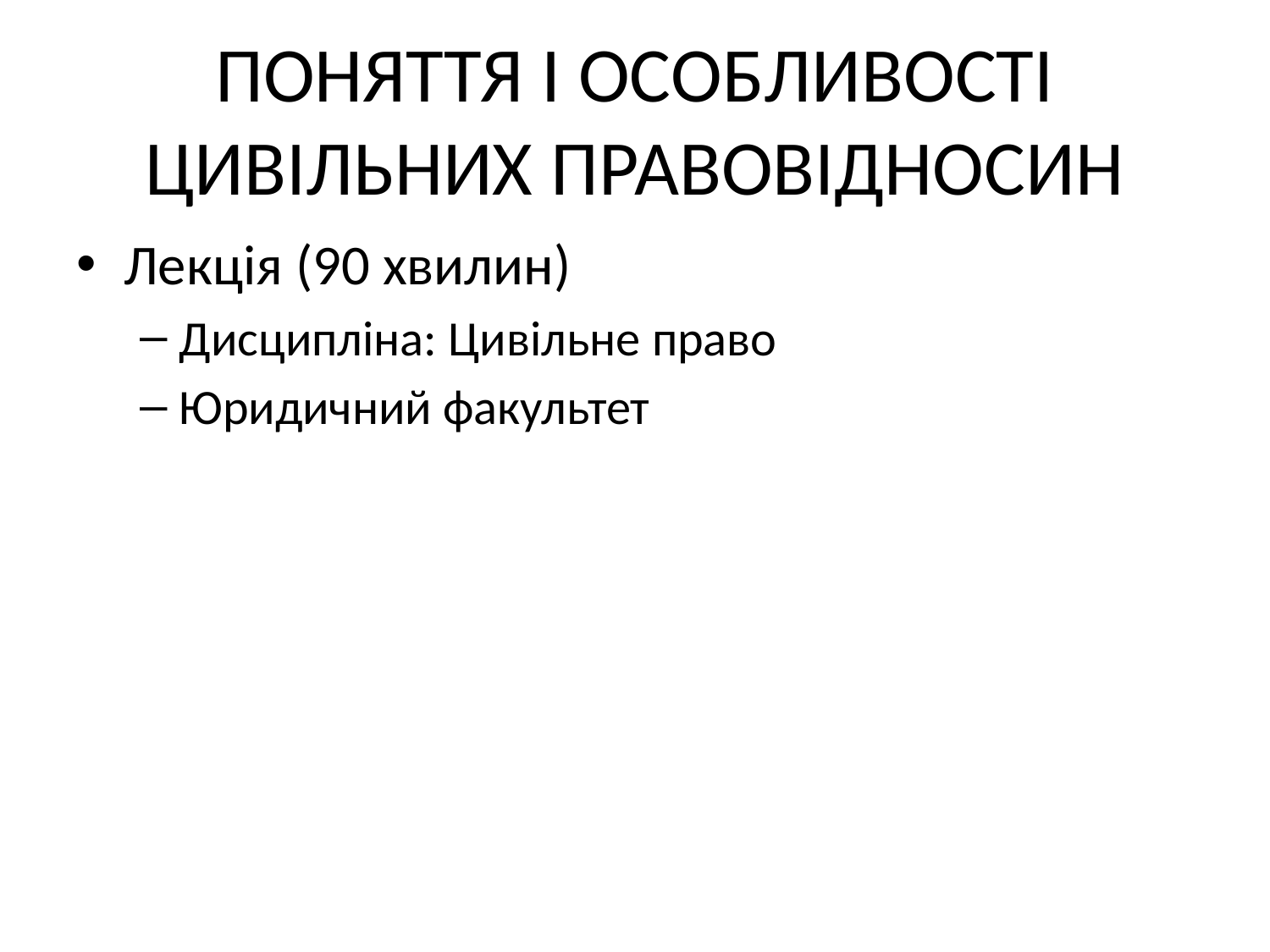

# ПОНЯТТЯ І ОСОБЛИВОСТІ ЦИВІЛЬНИХ ПРАВОВІДНОСИН
Лекція (90 хвилин)
Дисципліна: Цивільне право
Юридичний факультет